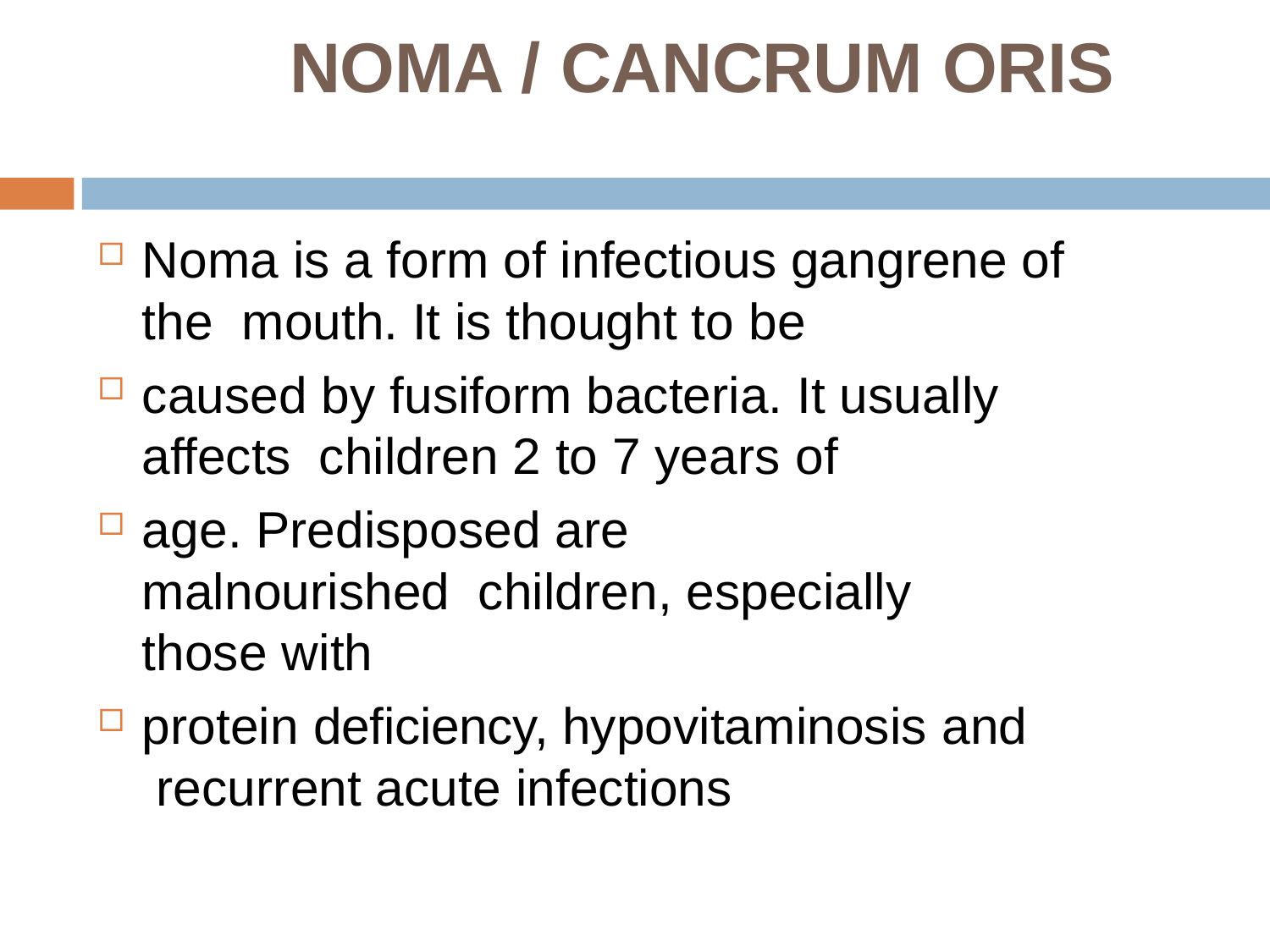

# NOMA / CANCRUM ORIS
Noma is a form of infectious gangrene of the  mouth. It is thought to be
caused by fusiform bacteria. It usually affects  children 2 to 7 years of
age. Predisposed are malnourished  children, especially those with
protein deficiency, hypovitaminosis and  recurrent acute infections